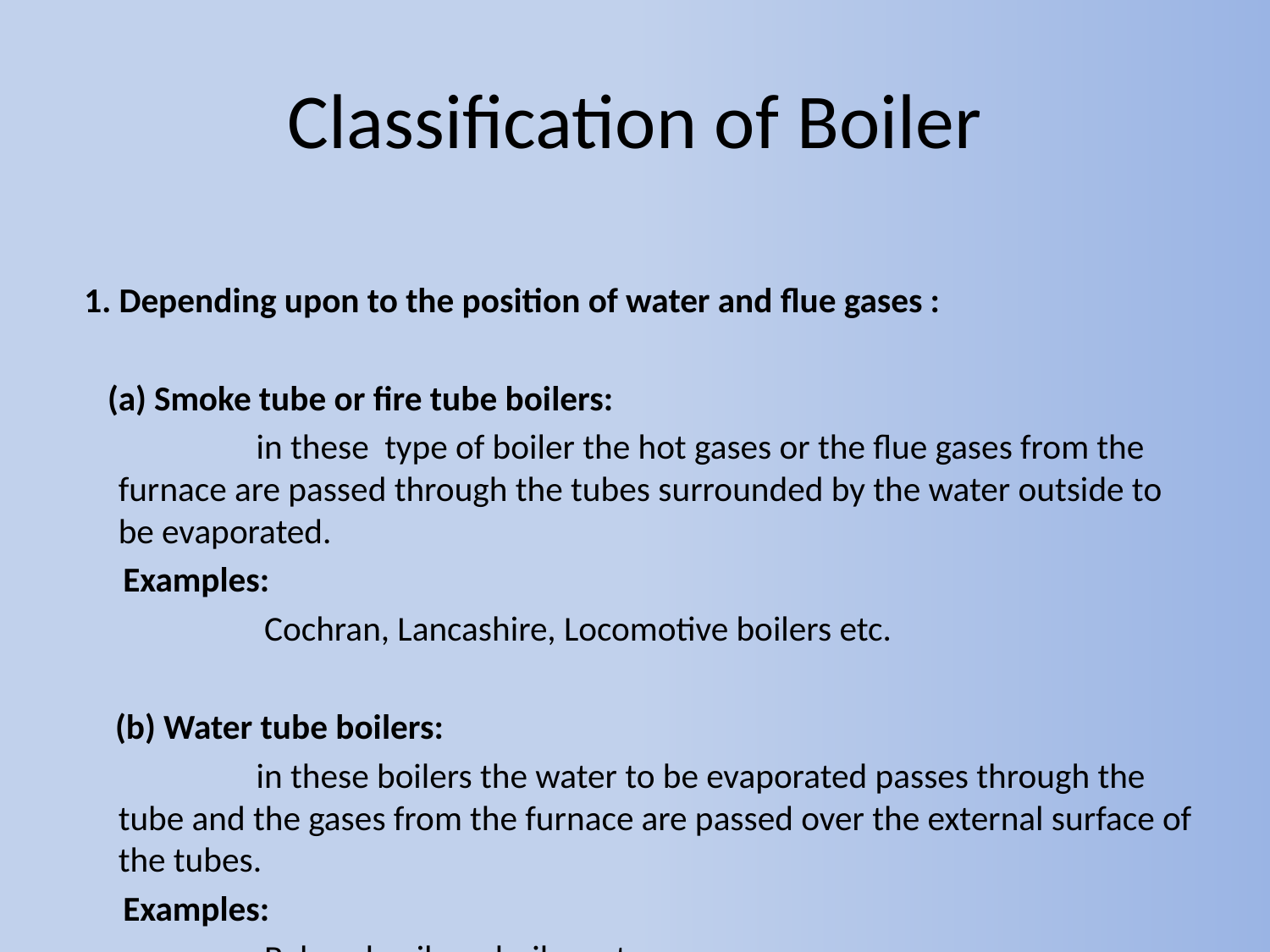

# Classification of Boiler

 1. Depending upon to the position of water and flue gases :

    (a) Smoke tube or fire tube boilers:
                       in these  type of boiler the hot gases or the flue gases from the furnace are passed through the tubes surrounded by the water outside to be evaporated.
      Examples:
                        Cochran, Lancashire, Locomotive boilers etc.

     (b) Water tube boilers:
                       in these boilers the water to be evaporated passes through the tube and the gases from the furnace are passed over the external surface of the tubes.
      Examples:
                        Babcock-wilcox  boilers etc.